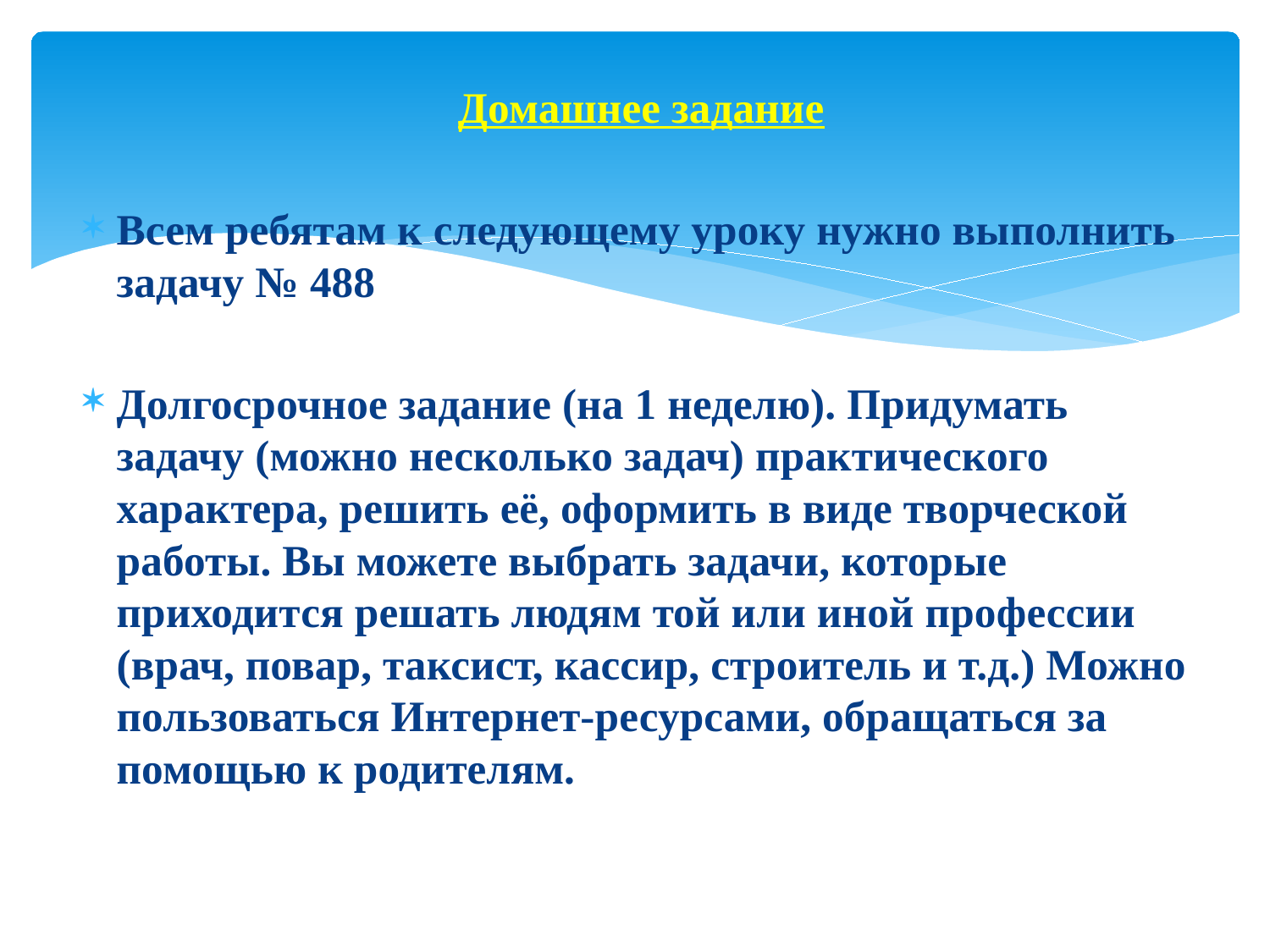

Домашнее задание

Всем ребятам к следующему уроку нужно выполнить задачу № 488

Долгосрочное задание (на 1 неделю). Придумать задачу (можно несколько задач) практического характера, решить её, оформить в виде творческой работы. Вы можете выбрать задачи, которые приходится решать людям той или иной профессии (врач, повар, таксист, кассир, строитель и т.д.) Можно пользоваться Интернет-ресурсами, обращаться за помощью к родителям.
#